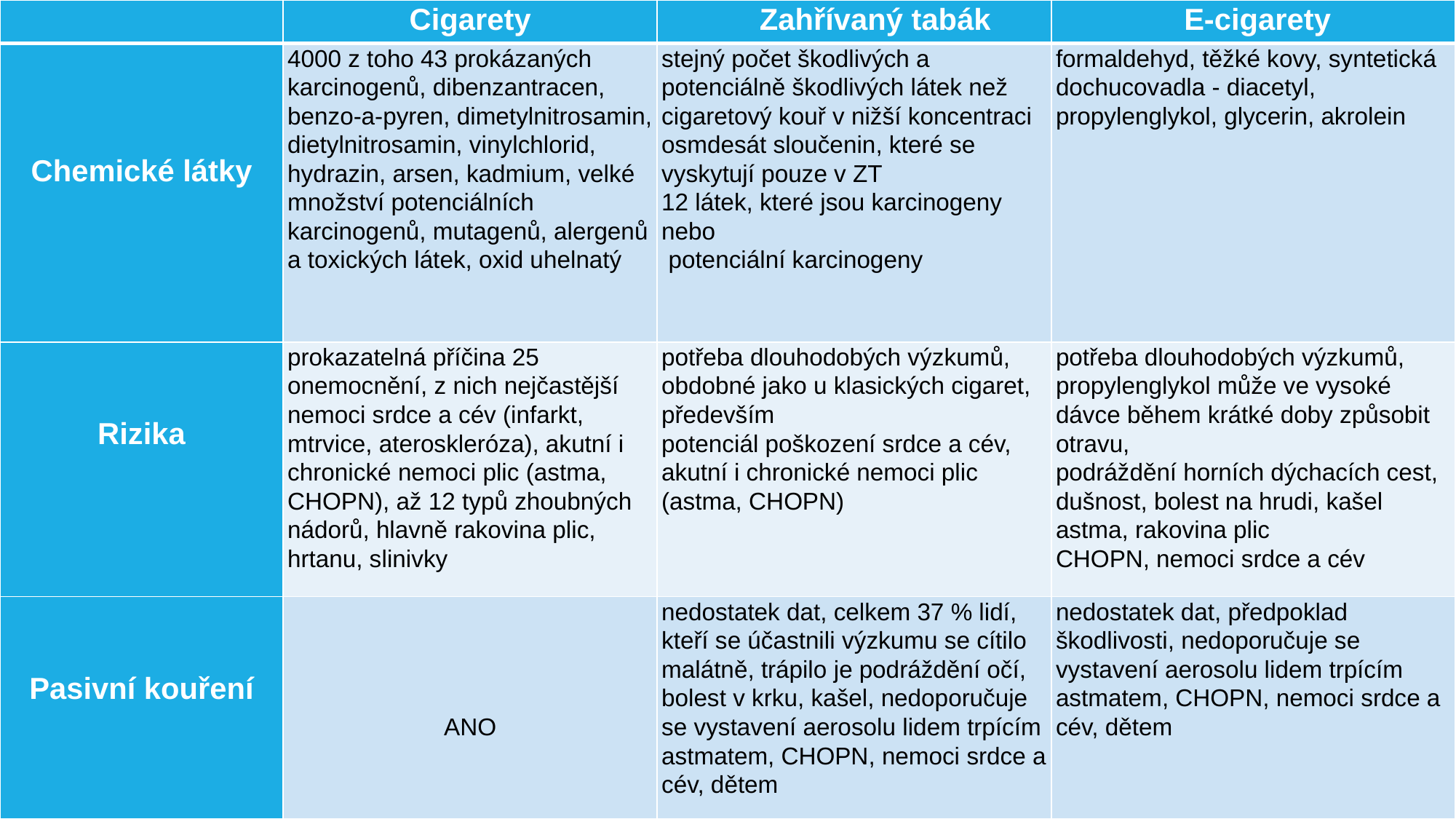

|  | Cigarety | Zahřívaný tabák | E-cigarety |
| --- | --- | --- | --- |
| Chemické látky | 4000 z toho 43 prokázaných karcinogenů, dibenzantracen, benzo-a-pyren, dimetylnitrosamin, dietylnitrosamin, vinylchlorid, hydrazin, arsen, kadmium, velké množství potenciálních karcinogenů, mutagenů, alergenů a toxických látek, oxid uhelnatý | stejný počet škodlivých a potenciálně škodlivých látek než cigaretový kouř v nižší koncentraci osmdesát sloučenin, které se vyskytují pouze v ZT 12 látek, které jsou karcinogeny nebo potenciální karcinogeny | formaldehyd, těžké kovy, syntetická dochucovadla - diacetyl, propylenglykol, glycerin, akrolein |
| Rizika | prokazatelná příčina 25 onemocnění, z nich nejčastější nemoci srdce a cév (infarkt, mtrvice, ateroskleróza), akutní i chronické nemoci plic (astma, CHOPN), až 12 typů zhoubných nádorů, hlavně rakovina plic, hrtanu, slinivky | potřeba dlouhodobých výzkumů, obdobné jako u klasických cigaret, především potenciál poškození srdce a cév, akutní i chronické nemoci plic (astma, CHOPN) | potřeba dlouhodobých výzkumů, propylenglykol může ve vysoké dávce během krátké doby způsobit otravu, podráždění horních dýchacích cest, dušnost, bolest na hrudi, kašel astma, rakovina plic CHOPN, nemoci srdce a cév |
| Pasivní kouření | ANO | nedostatek dat, celkem 37 % lidí, kteří se účastnili výzkumu se cítilo malátně, trápilo je podráždění očí, bolest v krku, kašel, nedoporučuje se vystavení aerosolu lidem trpícím astmatem, CHOPN, nemoci srdce a cév, dětem | nedostatek dat, předpoklad škodlivosti, nedoporučuje se vystavení aerosolu lidem trpícím astmatem, CHOPN, nemoci srdce a cév, dětem |